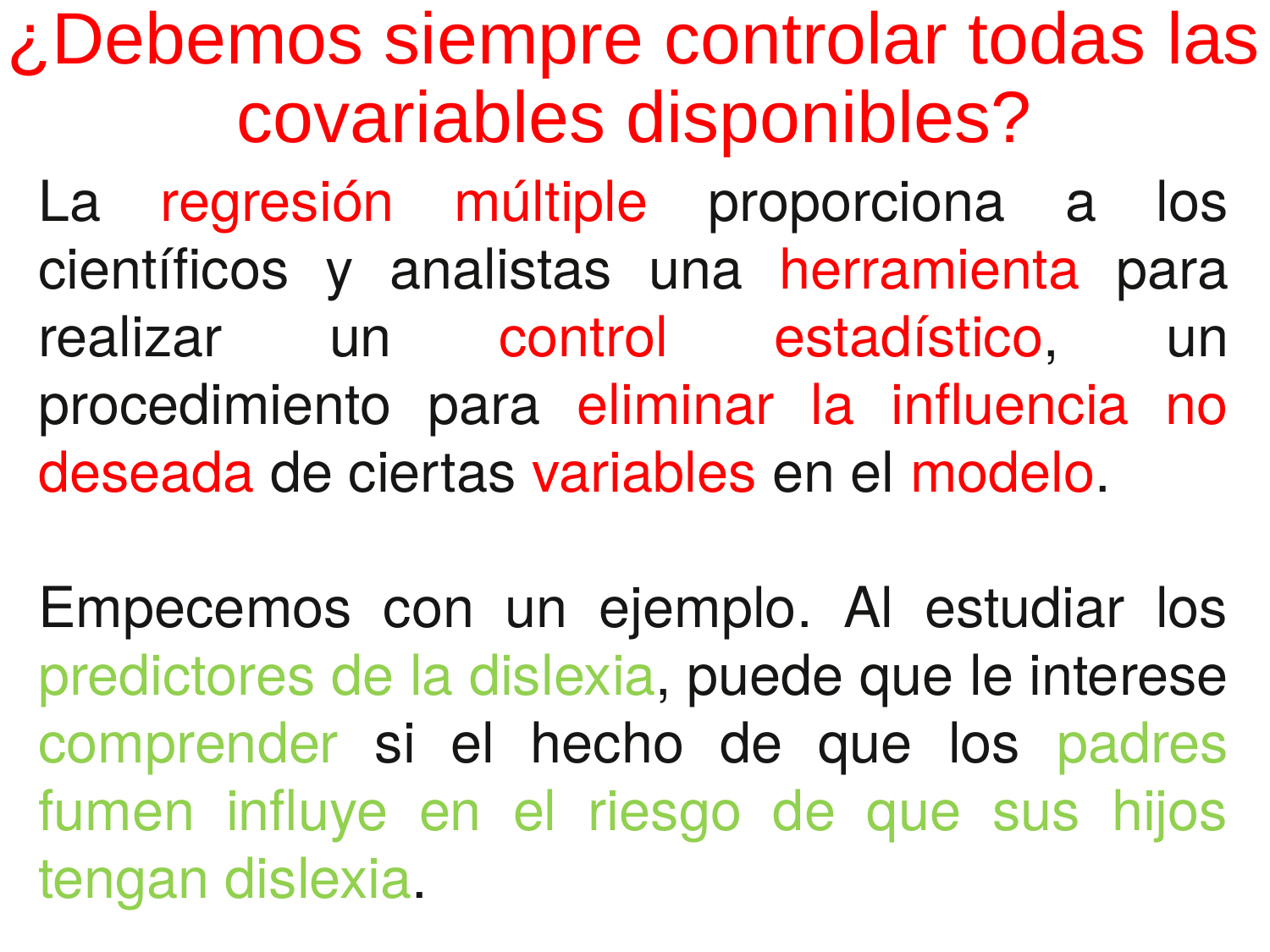

# ¿Debemos siempre controlar todas las covariables disponibles?
La regresión múltiple proporciona a los científicos y analistas una herramienta para realizar un control estadístico, un procedimiento para eliminar la influencia no deseada de ciertas variables en el modelo.

Empecemos con un ejemplo. Al estudiar los predictores de la dislexia, puede que le interese comprender si el hecho de que los padres fumen influye en el riesgo de que sus hijos tengan dislexia.